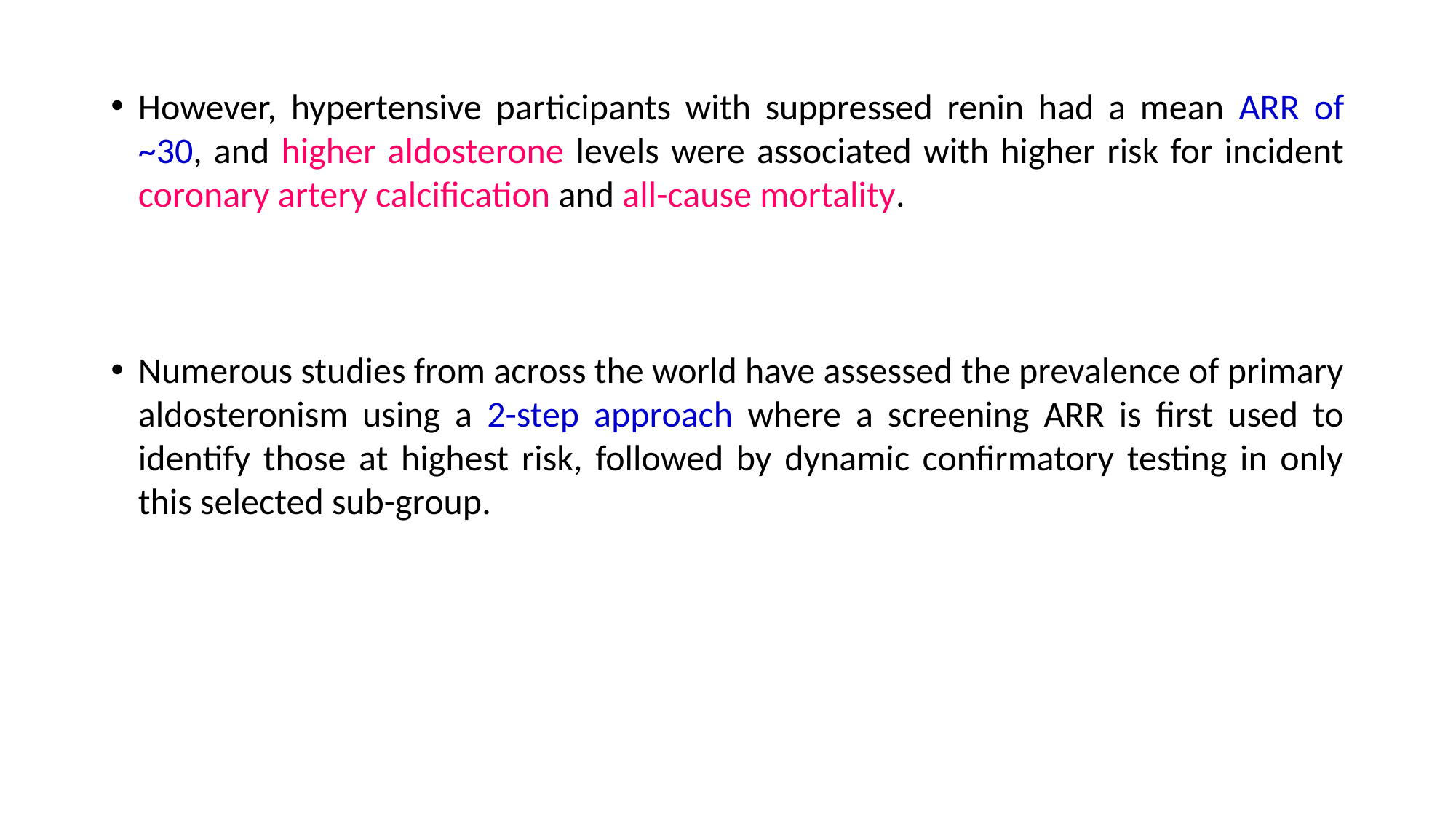

However, hypertensive participants with suppressed renin had a mean ARR of ~30, and higher aldosterone levels were associated with higher risk for incident coronary artery calcification and all-cause mortality.

Numerous studies from across the world have assessed the prevalence of primary aldosteronism using a 2-step approach where a screening ARR is first used to identify those at highest risk, followed by dynamic confirmatory testing in only this selected sub-group.